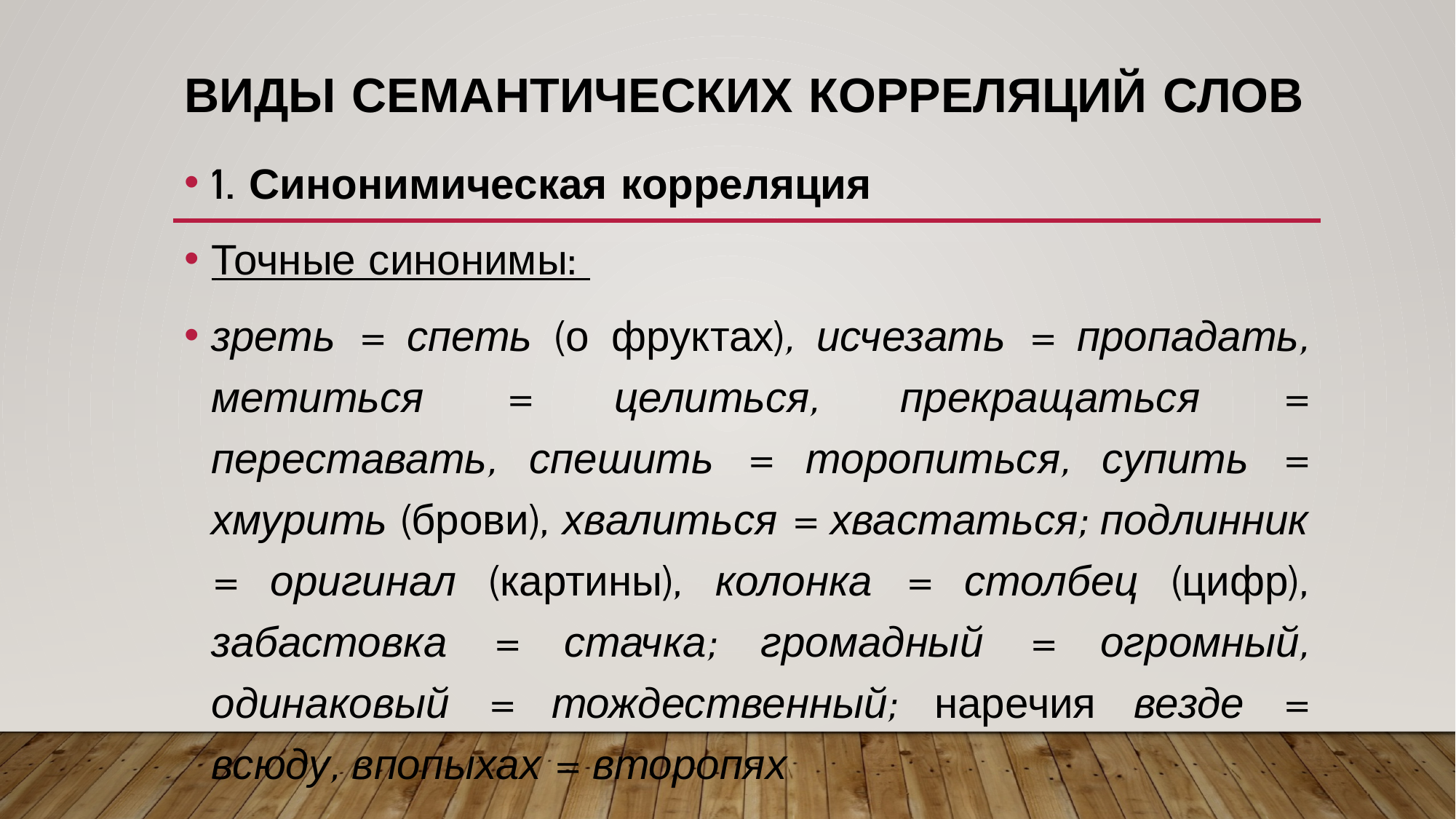

# Виды семантических корреляций слов
1. Синонимическая корреляция
Точные синонимы:
зреть = спеть (о фруктах), исчезать = пропадать, метиться = целиться, прекращаться = переставать, спешить = торопиться, супить = хмурить (брови), хвалиться = хвастаться; подлинник = оригинал (картины), колонка = столбец (цифр), забастовка = стачка; громадный = огромный, одинаковый = тождественный; наречия везде = всюду, впопыхах = второпях